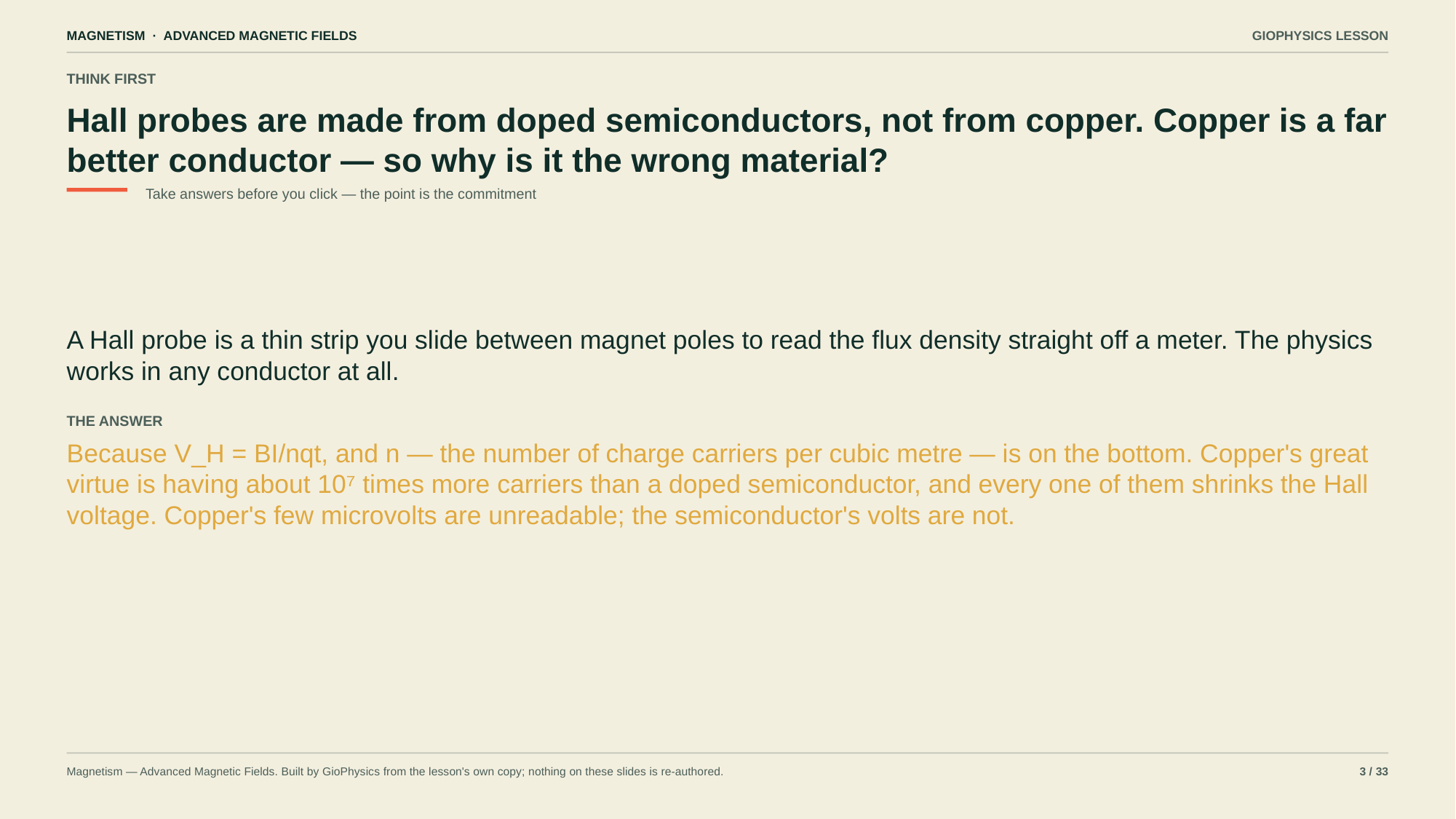

MAGNETISM  ·  ADVANCED MAGNETIC FIELDS
GIOPHYSICS LESSON

THINK FIRST
Hall probes are made from doped semiconductors, not from copper. Copper is a far better conductor — so why is it the wrong material?
Take answers before you click — the point is the commitment

A Hall probe is a thin strip you slide between magnet poles to read the flux density straight off a meter. The physics works in any conductor at all.
THE ANSWER
Because V_H = BI/nqt, and n — the number of charge carriers per cubic metre — is on the bottom. Copper's great virtue is having about 10⁷ times more carriers than a doped semiconductor, and every one of them shrinks the Hall voltage. Copper's few microvolts are unreadable; the semiconductor's volts are not.

Magnetism — Advanced Magnetic Fields. Built by GioPhysics from the lesson's own copy; nothing on these slides is re-authored.
3 / 33